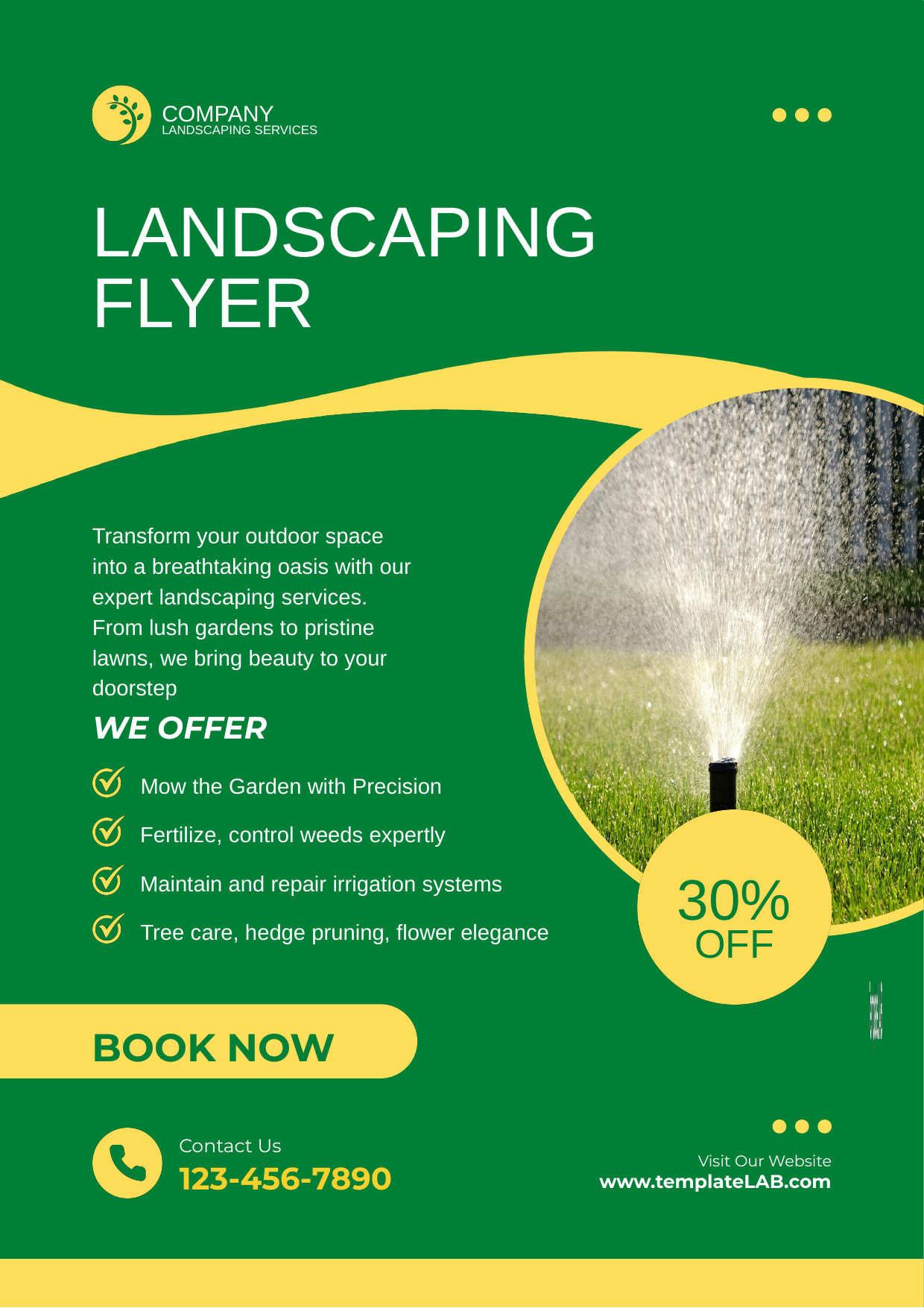

30%
OFF

COMPANY
LANDSCAPING SERVICES

LANDSCAPING FLYER
Transform your outdoor space
into a breathtaking oasis with our expert landscaping services. From lush gardens to pristine lawns, we bring beauty to your doorstep
WE OFFER

Mow the Garden with Precision

Fertilize, control weeds expertly

Maintain and repair irrigation systems

Tree care, hedge pruning, flower elegance

BOOK NOW

Visit Our Website
www.templateLAB.com

Contact Us
123-456-7890